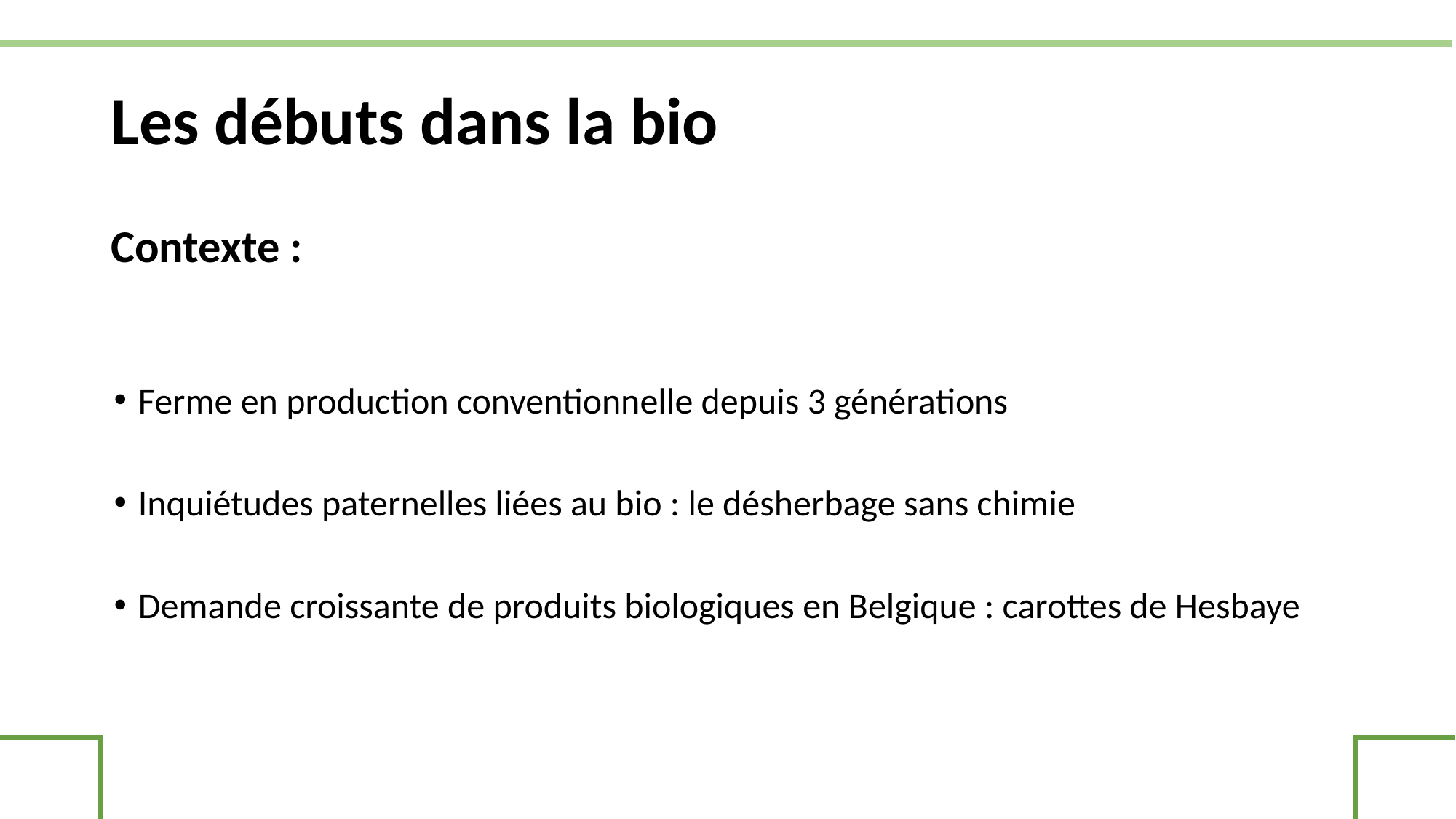

# Les débuts dans la bio
Contexte :

Ferme en production conventionnelle depuis 3 générations
Inquiétudes paternelles liées au bio : le désherbage sans chimie
Demande croissante de produits biologiques en Belgique : carottes de Hesbaye